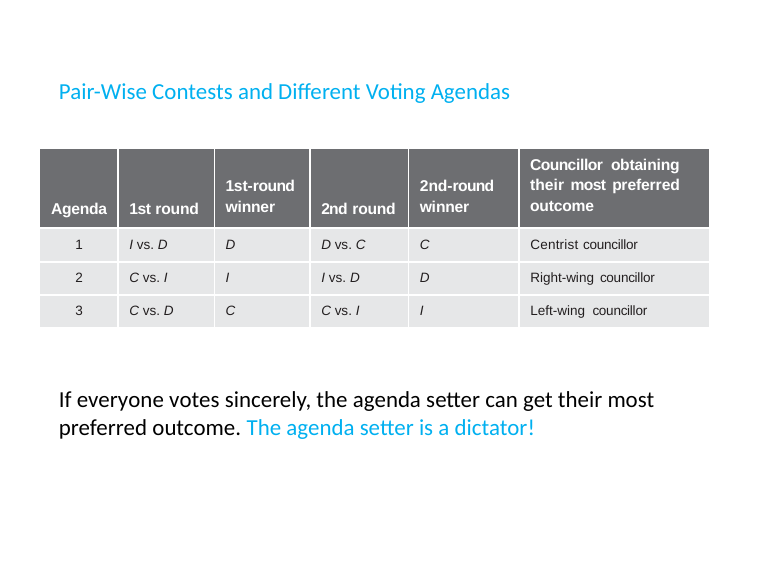

# Pair-Wise Contests and Different Voting Agendas
| Agenda | 1st round | 1st-round winner | 2nd round | 2nd-round winner | Councillor obtaining their most preferred outcome |
| --- | --- | --- | --- | --- | --- |
| 1 | I vs. D | D | D vs. C | C | Centrist councillor |
| 2 | C vs. I | I | I vs. D | D | Right-wing councillor |
| 3 | C vs. D | C | C vs. I | I | Left-wing councillor |
If everyone votes sincerely, the agenda setter can get their most preferred outcome. The agenda setter is a dictator!